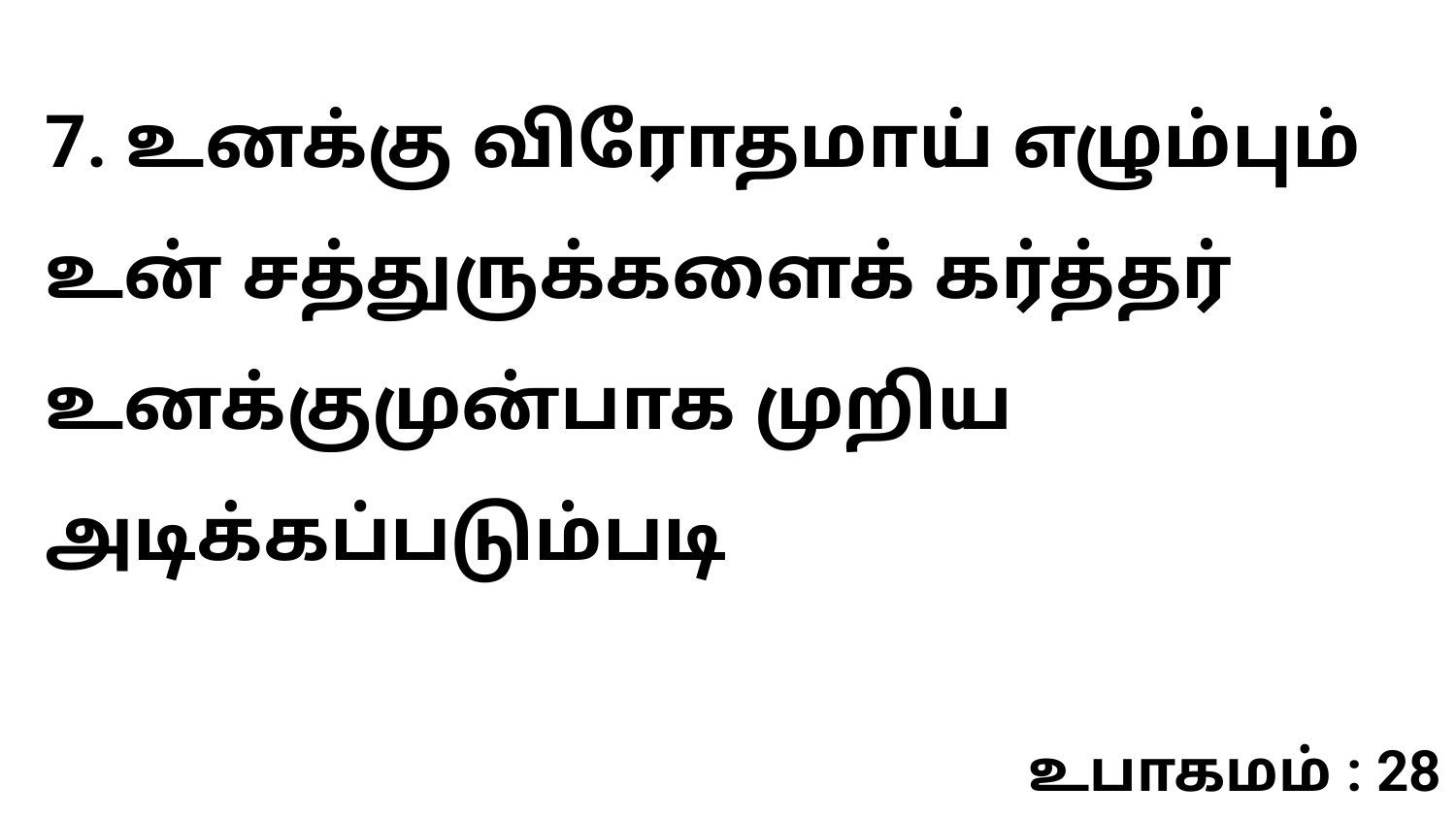

7. உனக்கு விரோதமாய் எழும்பும் உன் சத்துருக்களைக் கர்த்தர் உனக்குமுன்பாக முறிய அடிக்கப்படும்படி
உபாகமம் : 28